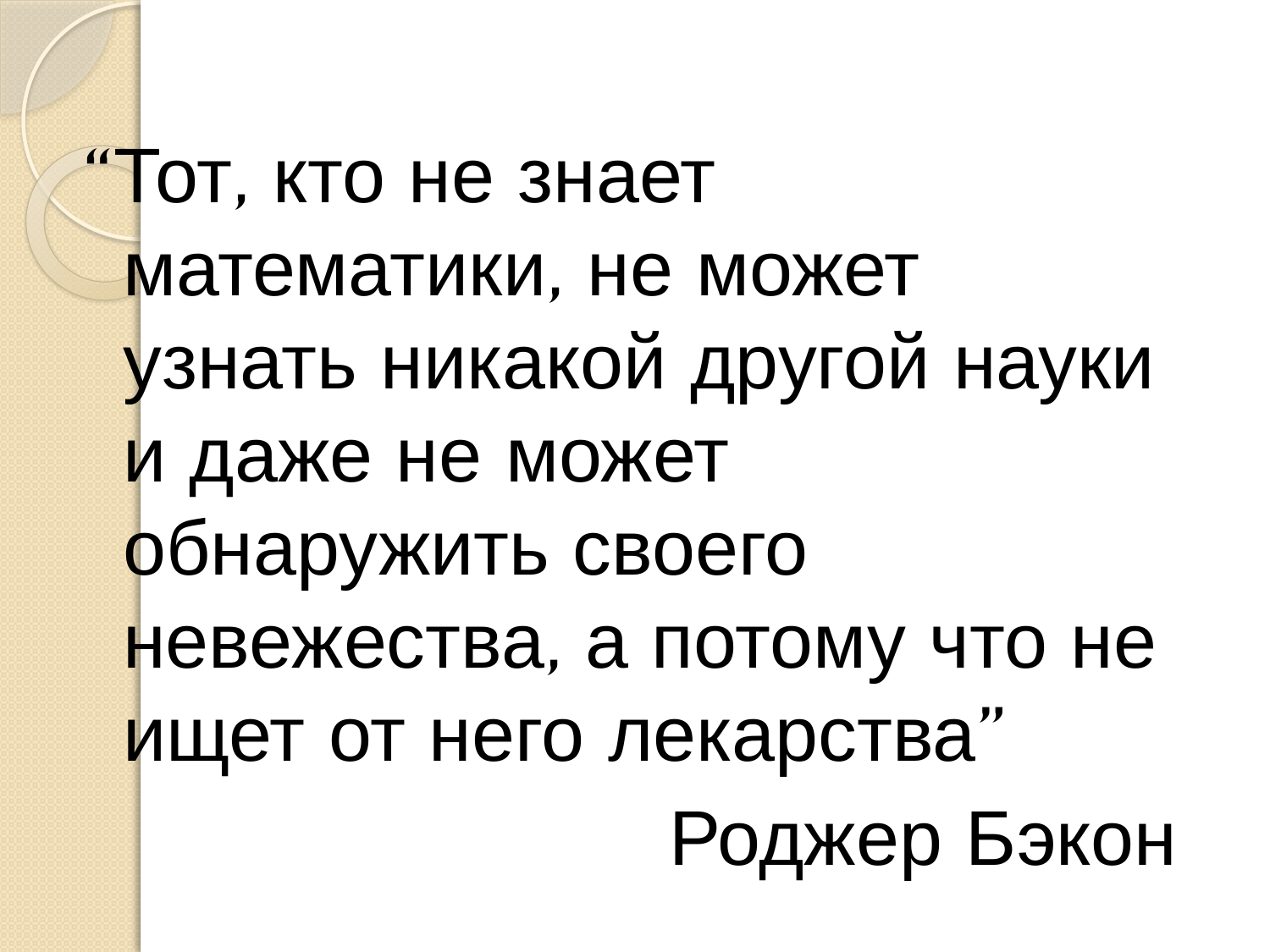

“Тот, кто не знает математики, не может узнать никакой другой науки и даже не может обнаружить своего невежества, а потому что не ищет от него лекарства”
Роджер Бэкон